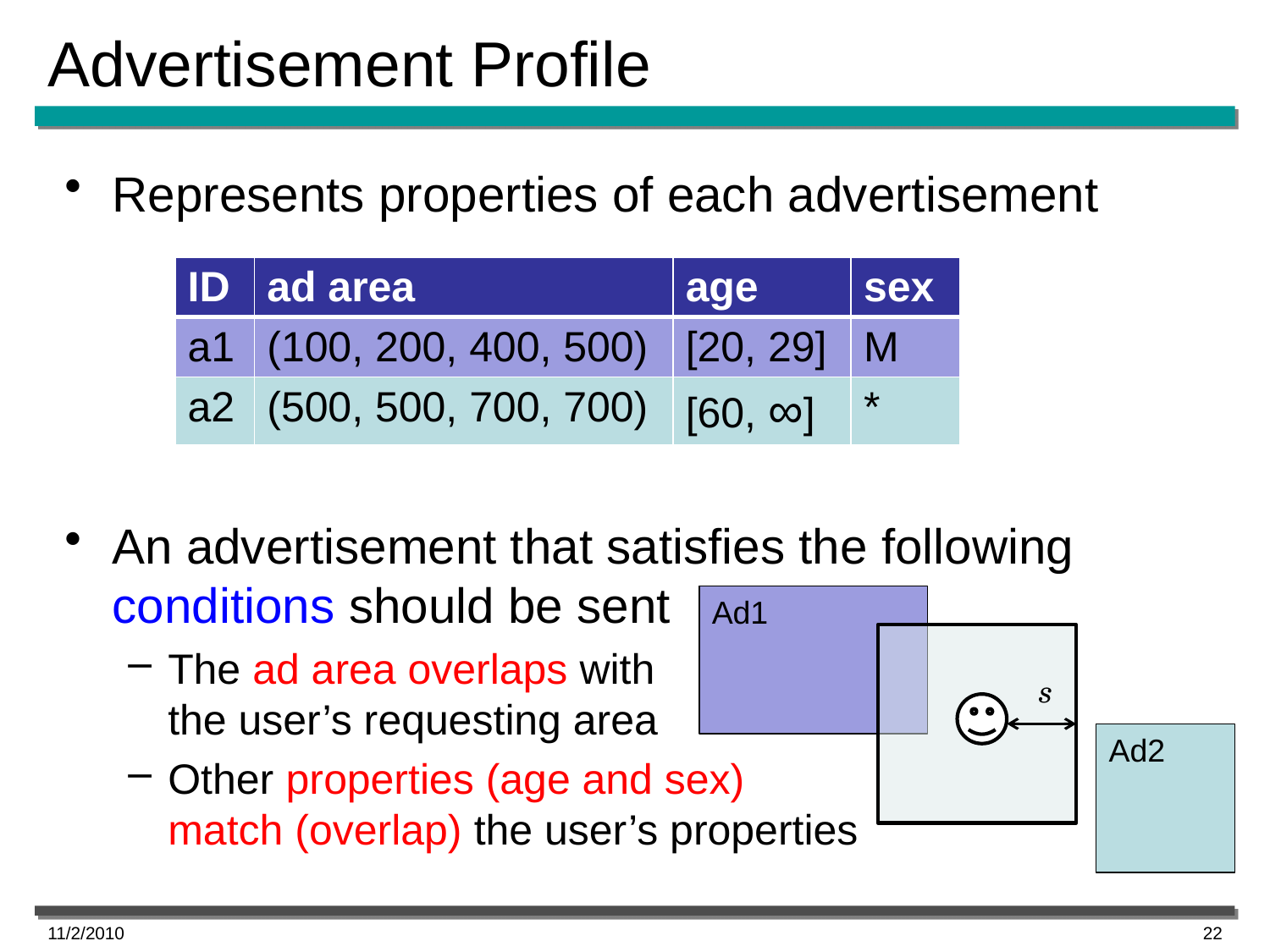

# Advertisement Profile
Represents properties of each advertisement

An advertisement that satisfies the following conditions should be sent
The ad area overlaps with
the user’s requesting area
Other properties (age and sex)
match (overlap) the user’s properties
| ID | ad area | age | sex |
| --- | --- | --- | --- |
| a1 | (100, 200, 400, 500) | [20, 29] | M |
| a2 | (500, 500, 700, 700) | [60, ∞] | \* |
Ad1

s

Ad2
11/2/2010
22